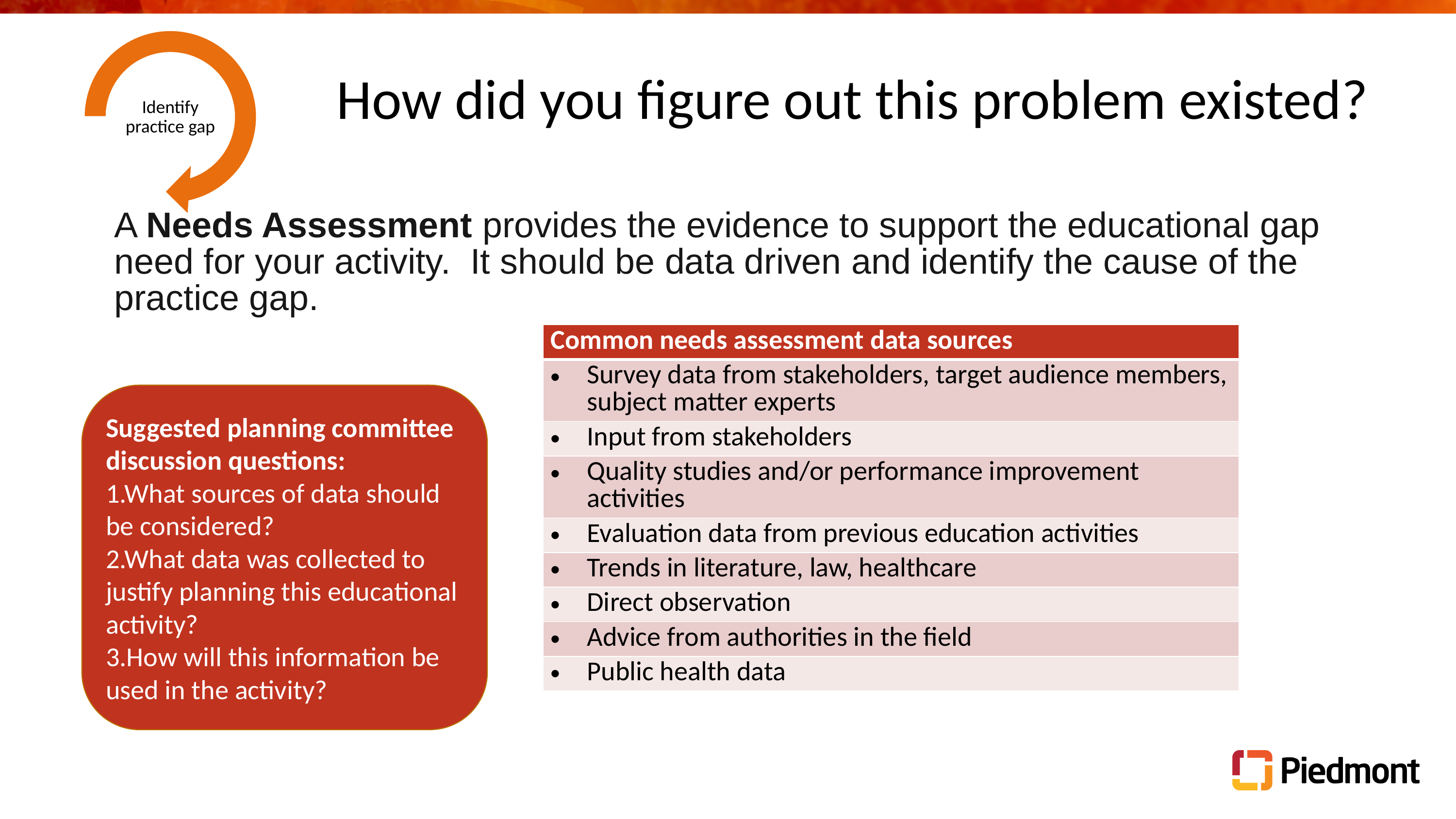

# How did you figure out this problem existed?

Identify practice gap
A Needs Assessment provides the evidence to support the educational gap need for your activity.  It should be data driven and identify the cause of the practice gap.
| Common needs assessment data sources |
| --- |
| Survey data from stakeholders, target audience members, subject matter experts |
| Input from stakeholders |
| Quality studies and/or performance improvement activities |
| Evaluation data from previous education activities |
| Trends in literature, law, healthcare |
| Direct observation |
| Advice from authorities in the field |
| Public health data |

Suggested planning committee discussion questions:
1.What sources of data should be considered?
2.What data was collected to justify planning this educational activity?
3.How will this information be used in the activity?